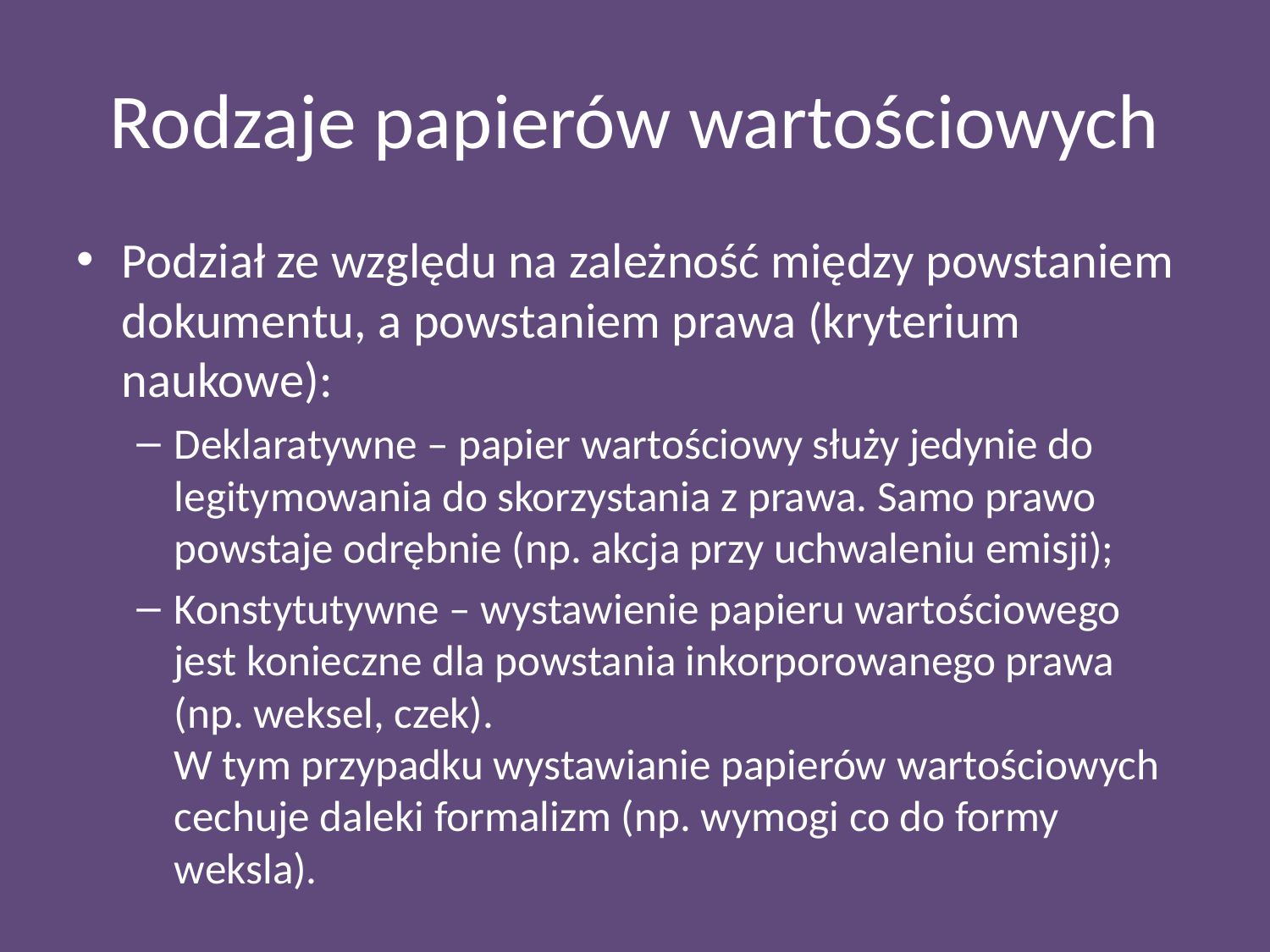

# Rodzaje papierów wartościowych
Podział ze względu na zależność między powstaniem dokumentu, a powstaniem prawa (kryterium naukowe):
Deklaratywne – papier wartościowy służy jedynie do legitymowania do skorzystania z prawa. Samo prawo powstaje odrębnie (np. akcja przy uchwaleniu emisji);
Konstytutywne – wystawienie papieru wartościowego jest konieczne dla powstania inkorporowanego prawa (np. weksel, czek).
W tym przypadku wystawianie papierów wartościowych cechuje daleki formalizm (np. wymogi co do formy weksla).